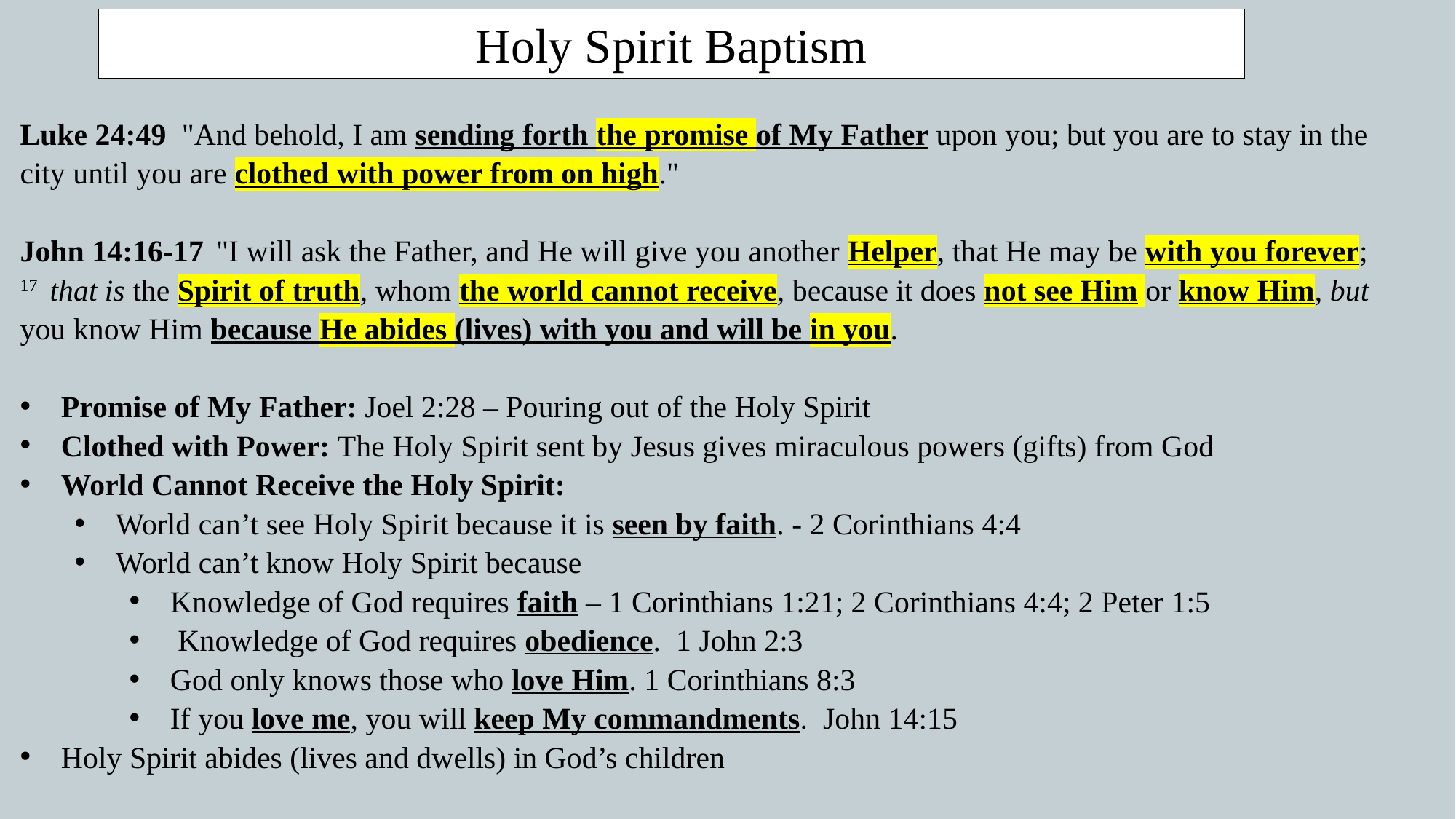

Holy Spirit Baptism
Luke 24:49  "And behold, I am sending forth the promise of My Father upon you; but you are to stay in the city until you are clothed with power from on high."

John 14:16-17  "I will ask the Father, and He will give you another Helper, that He may be with you forever; 17  that is the Spirit of truth, whom the world cannot receive, because it does not see Him or know Him, but you know Him because He abides (lives) with you and will be in you.

Promise of My Father: Joel 2:28 – Pouring out of the Holy Spirit
Clothed with Power: The Holy Spirit sent by Jesus gives miraculous powers (gifts) from God
World Cannot Receive the Holy Spirit:
World can’t see Holy Spirit because it is seen by faith. - 2 Corinthians 4:4
World can’t know Holy Spirit because
Knowledge of God requires faith – 1 Corinthians 1:21; 2 Corinthians 4:4; 2 Peter 1:5
 Knowledge of God requires obedience.  1 John 2:3
God only knows those who love Him. 1 Corinthians 8:3
If you love me, you will keep My commandments.  John 14:15
Holy Spirit abides (lives and dwells) in God’s children